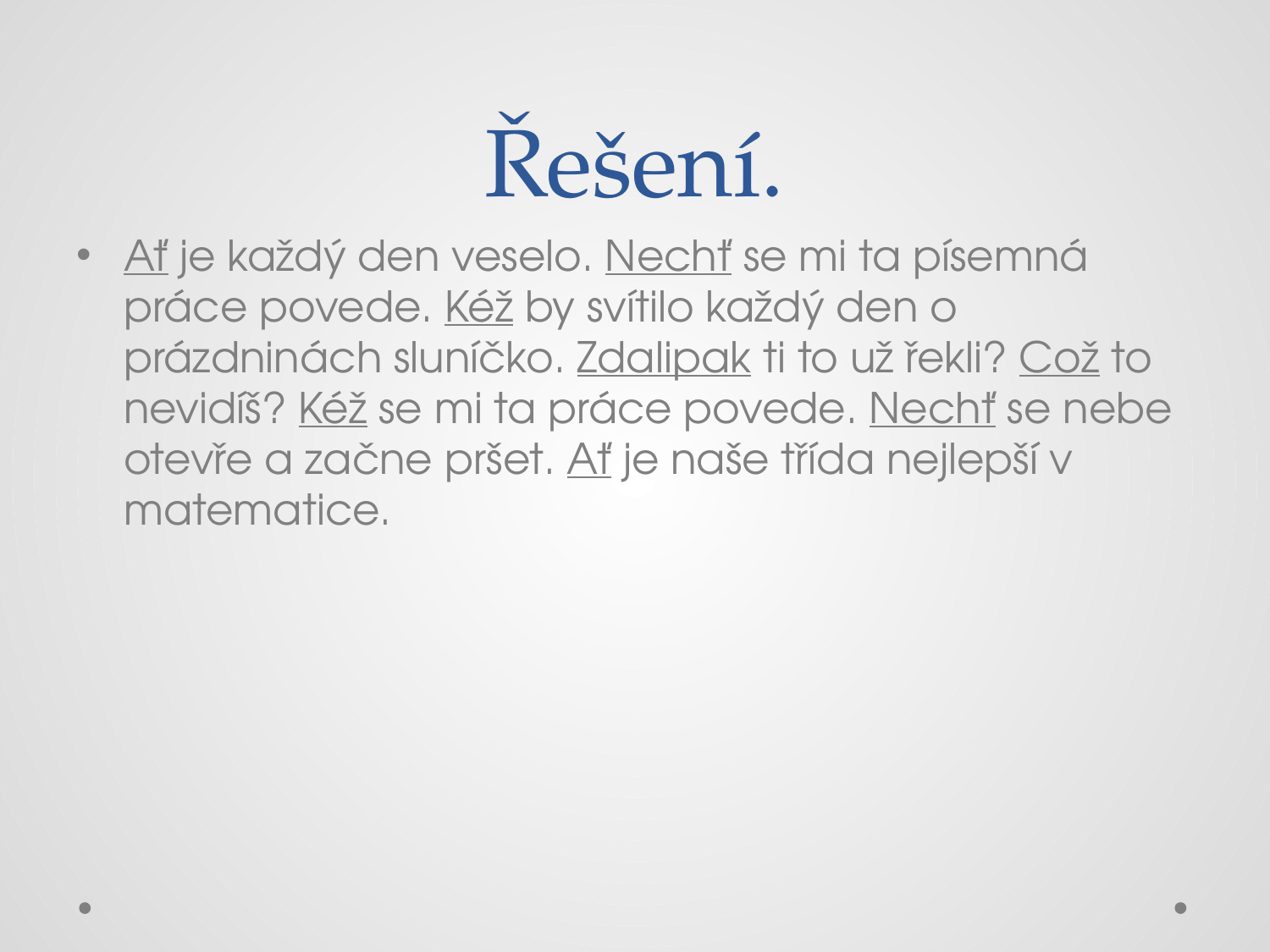

# Řešení.
Ať je každý den veselo. Nechť se mi ta písemná práce povede. Kéž by svítilo každý den o prázdninách sluníčko. Zdalipak ti to už řekli? Což to nevidíš? Kéž se mi ta práce povede. Nechť se nebe otevře a začne pršet. Ať je naše třída nejlepší v matematice.